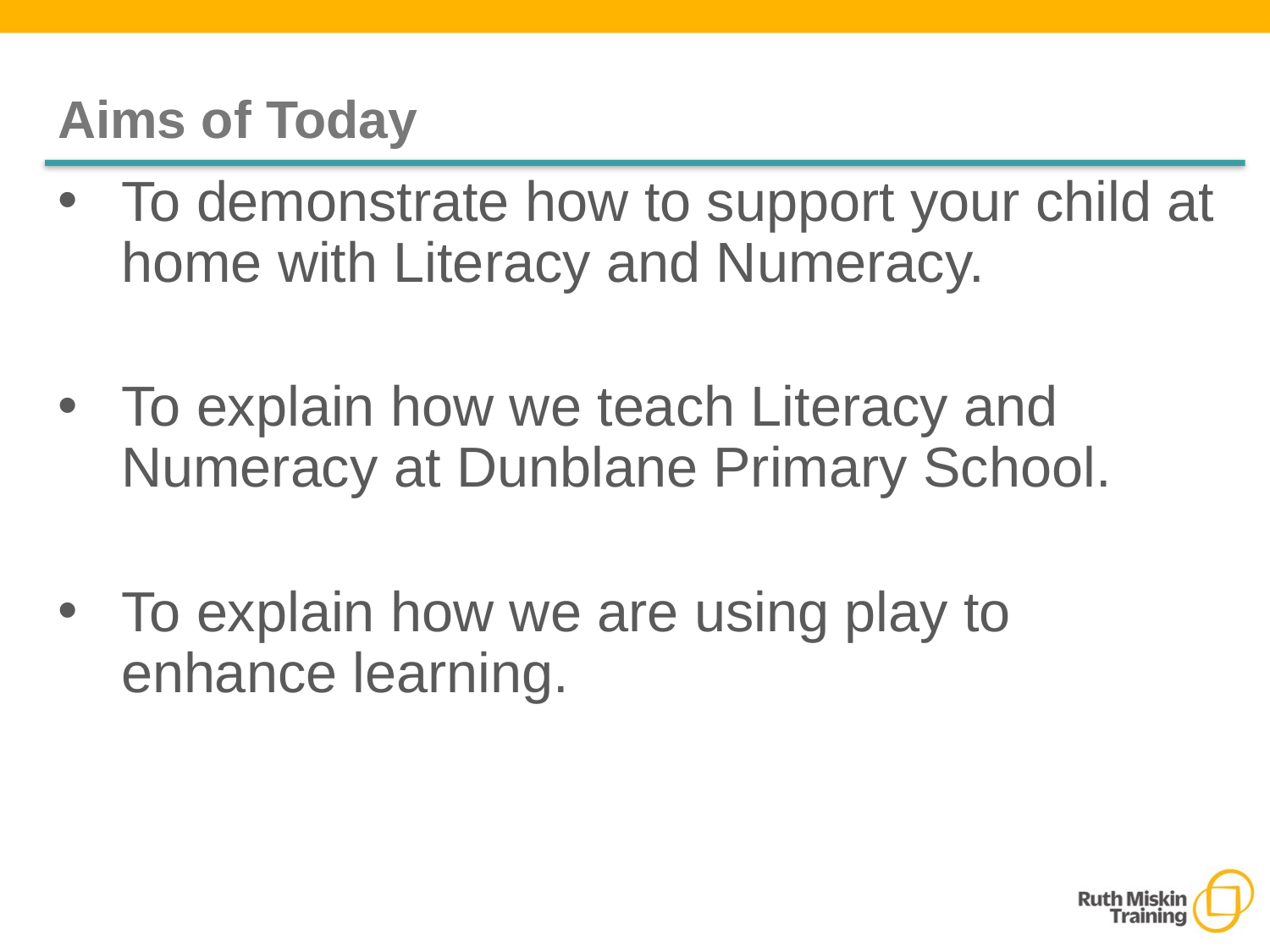

# Aims of Today
To demonstrate how to support your child at home with Literacy and Numeracy.

To explain how we teach Literacy and Numeracy at Dunblane Primary School.

To explain how we are using play to enhance learning.